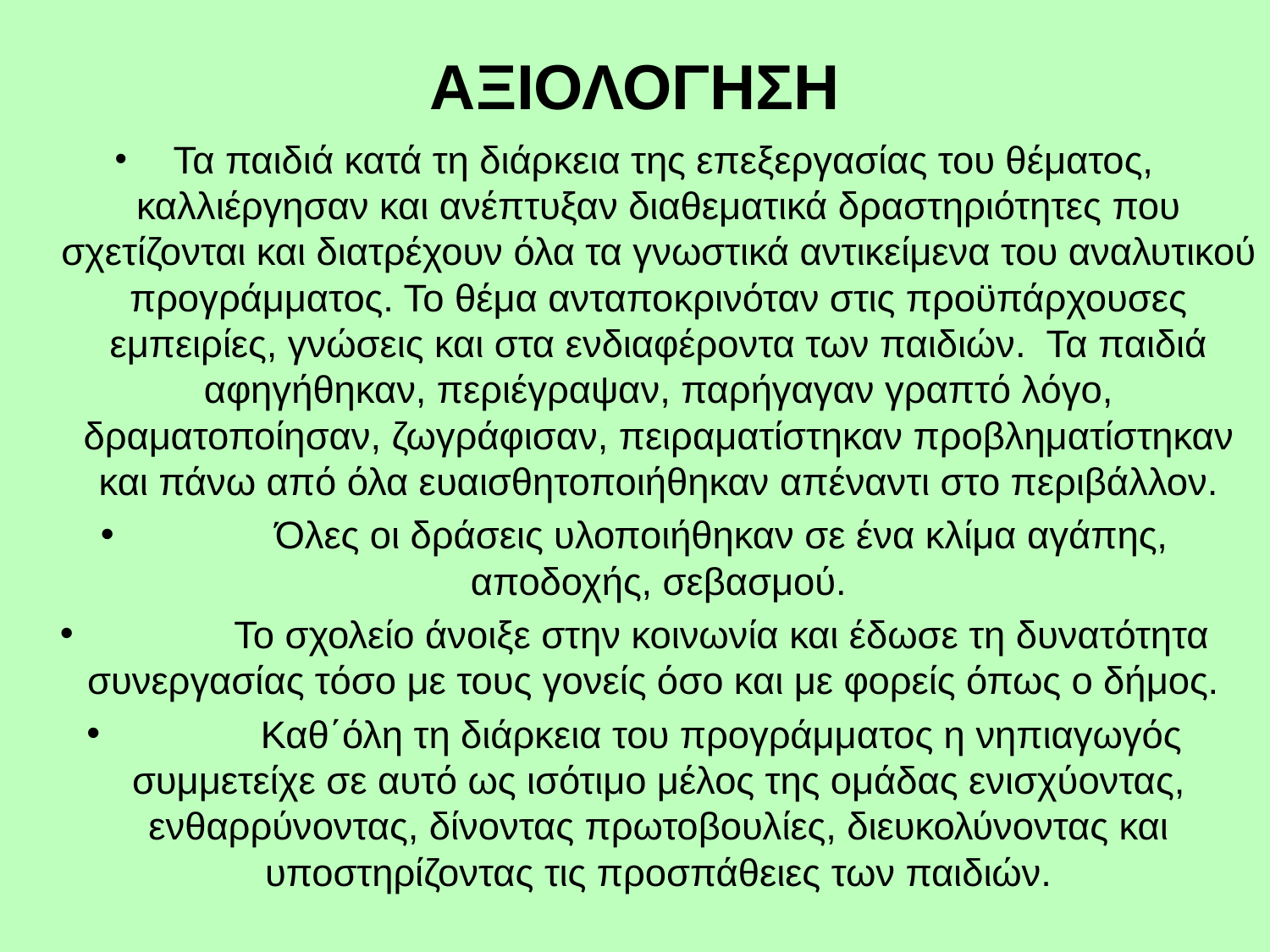

# ΑΞΙΟΛΟΓΗΣΗ
 Τα παιδιά κατά τη διάρκεια της επεξεργασίας του θέματος, καλλιέργησαν και ανέπτυξαν διαθεματικά δραστηριότητες που σχετίζονται και διατρέχουν όλα τα γνωστικά αντικείμενα του αναλυτικού προγράμματος. Το θέμα ανταποκρινόταν στις προϋπάρχουσες εμπειρίες, γνώσεις και στα ενδιαφέροντα των παιδιών.  Τα παιδιά αφηγήθηκαν, περιέγραψαν, παρήγαγαν γραπτό λόγο, δραματοποίησαν, ζωγράφισαν, πειραματίστηκαν προβληματίστηκαν και πάνω από όλα ευαισθητοποιήθηκαν απέναντι στο περιβάλλον.
	Όλες οι δράσεις υλοποιήθηκαν σε ένα κλίμα αγάπης, αποδοχής, σεβασμού.
	Το σχολείο άνοιξε στην κοινωνία και έδωσε τη δυνατότητα συνεργασίας τόσο με τους γονείς όσο και με φορείς όπως ο δήμος.
	Καθ΄όλη τη διάρκεια του προγράμματος η νηπιαγωγός συμμετείχε σε αυτό ως ισότιμο μέλος της ομάδας ενισχύοντας, ενθαρρύνοντας, δίνοντας πρωτοβουλίες, διευκολύνοντας και υποστηρίζοντας τις προσπάθειες των παιδιών.